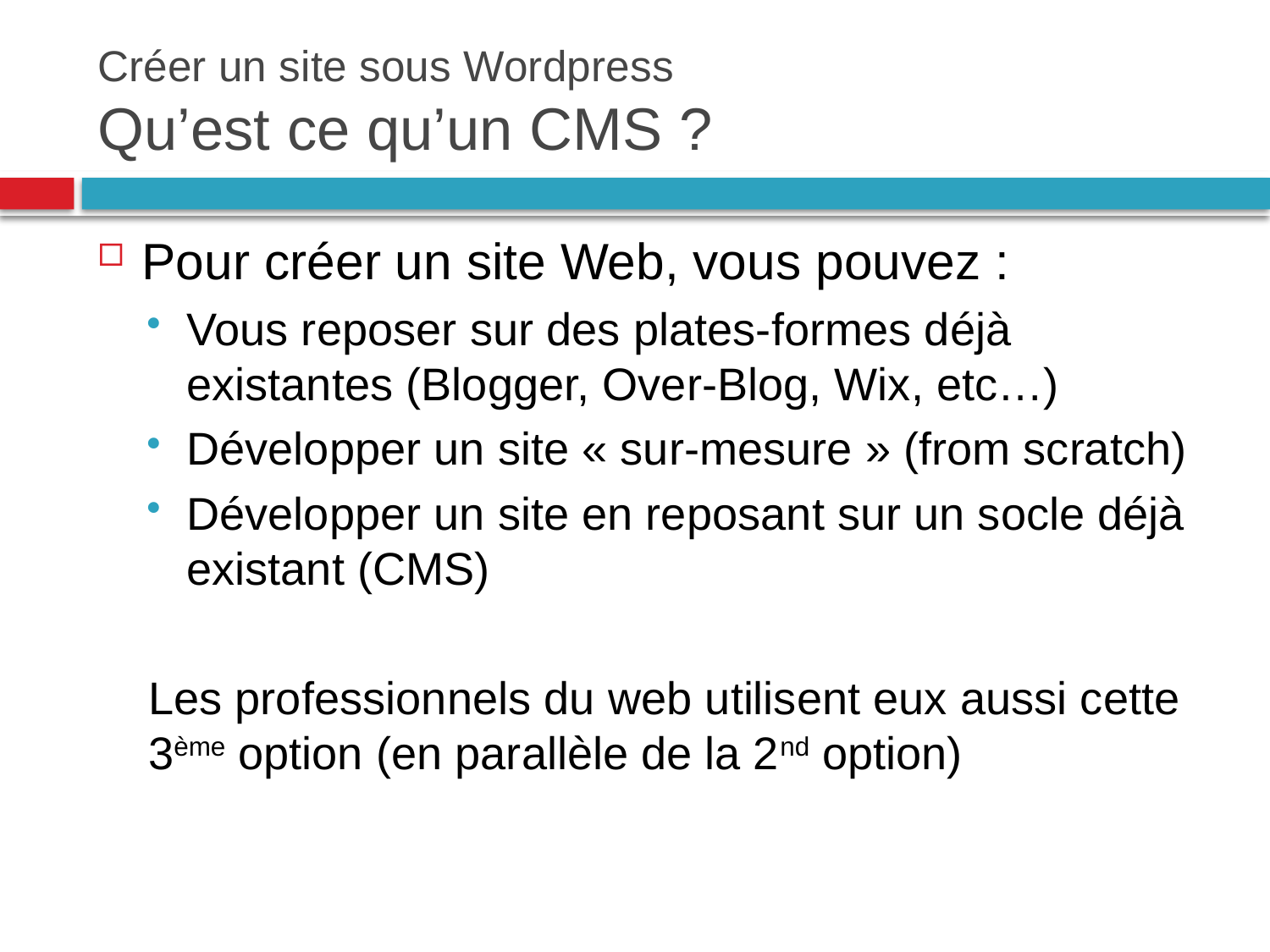

# Créer un site sous Wordpress Qu’est ce qu’un CMS ?
Pour créer un site Web, vous pouvez :
Vous reposer sur des plates-formes déjà existantes (Blogger, Over-Blog, Wix, etc…)
Développer un site « sur-mesure » (from scratch)
Développer un site en reposant sur un socle déjà existant (CMS)

Les professionnels du web utilisent eux aussi cette 3ème option (en parallèle de la 2nd option)